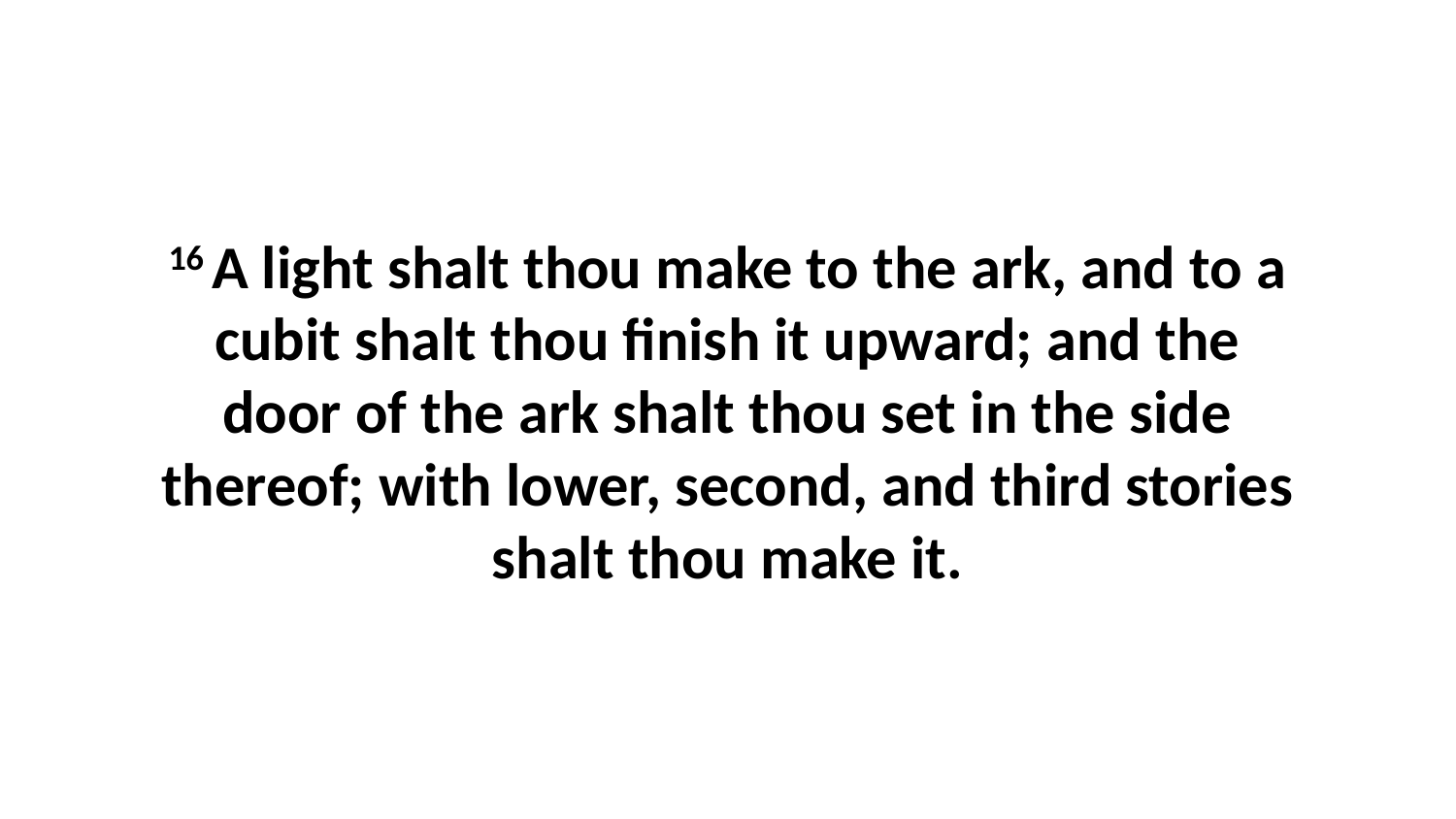

16 A light shalt thou make to the ark, and to a cubit shalt thou finish it upward; and the door of the ark shalt thou set in the side thereof; with lower, second, and third stories shalt thou make it.